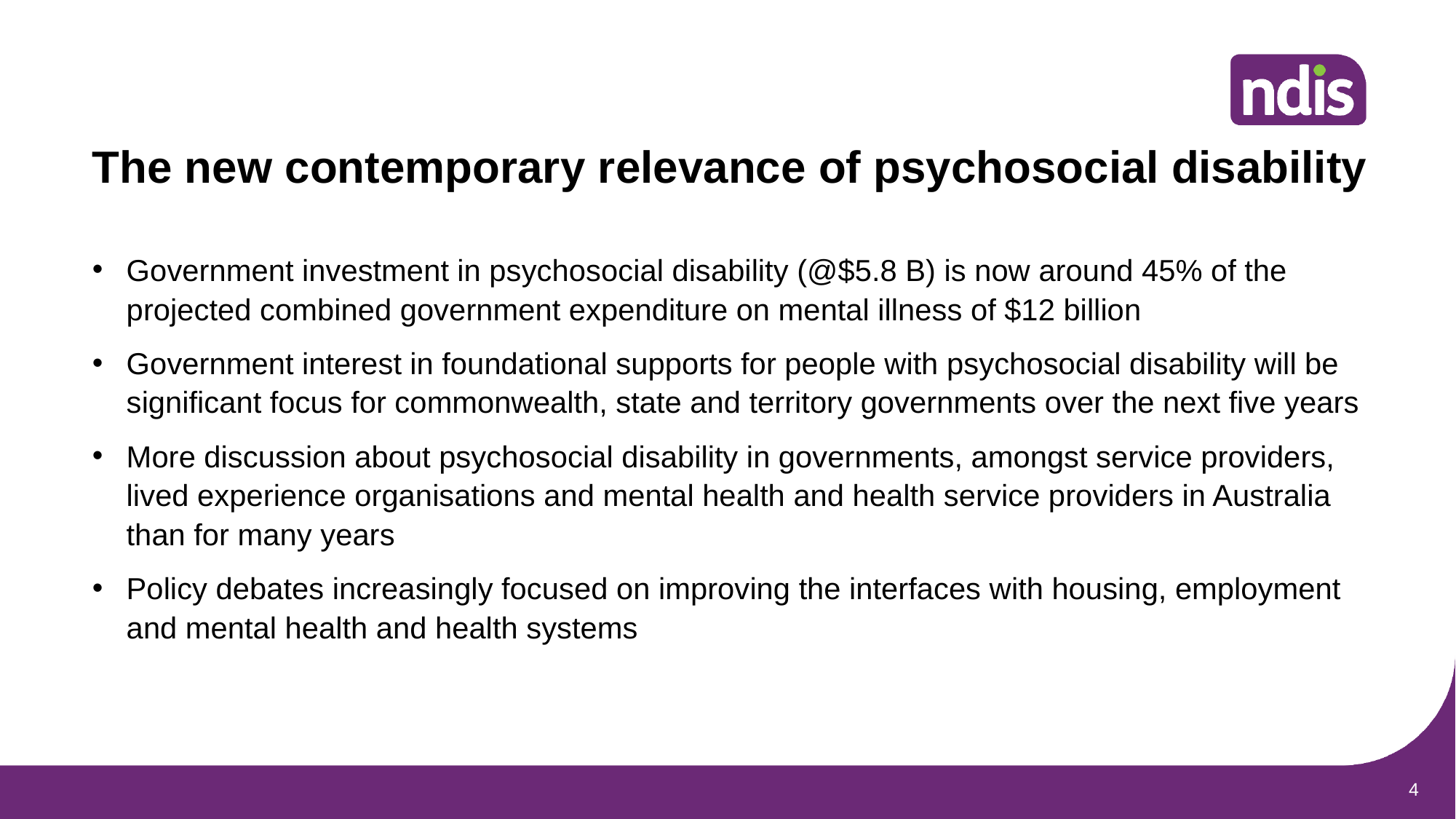

# The new contemporary relevance of psychosocial disability
Government investment in psychosocial disability (@$5.8 B) is now around 45% of the projected combined government expenditure on mental illness of $12 billion
Government interest in foundational supports for people with psychosocial disability will be  significant focus for commonwealth, state and territory governments over the next five years
More discussion about psychosocial disability in governments, amongst service providers, lived experience organisations and mental health and health service providers in Australia than for many years
Policy debates increasingly focused on improving the interfaces with housing, employment and mental health and health systems

4